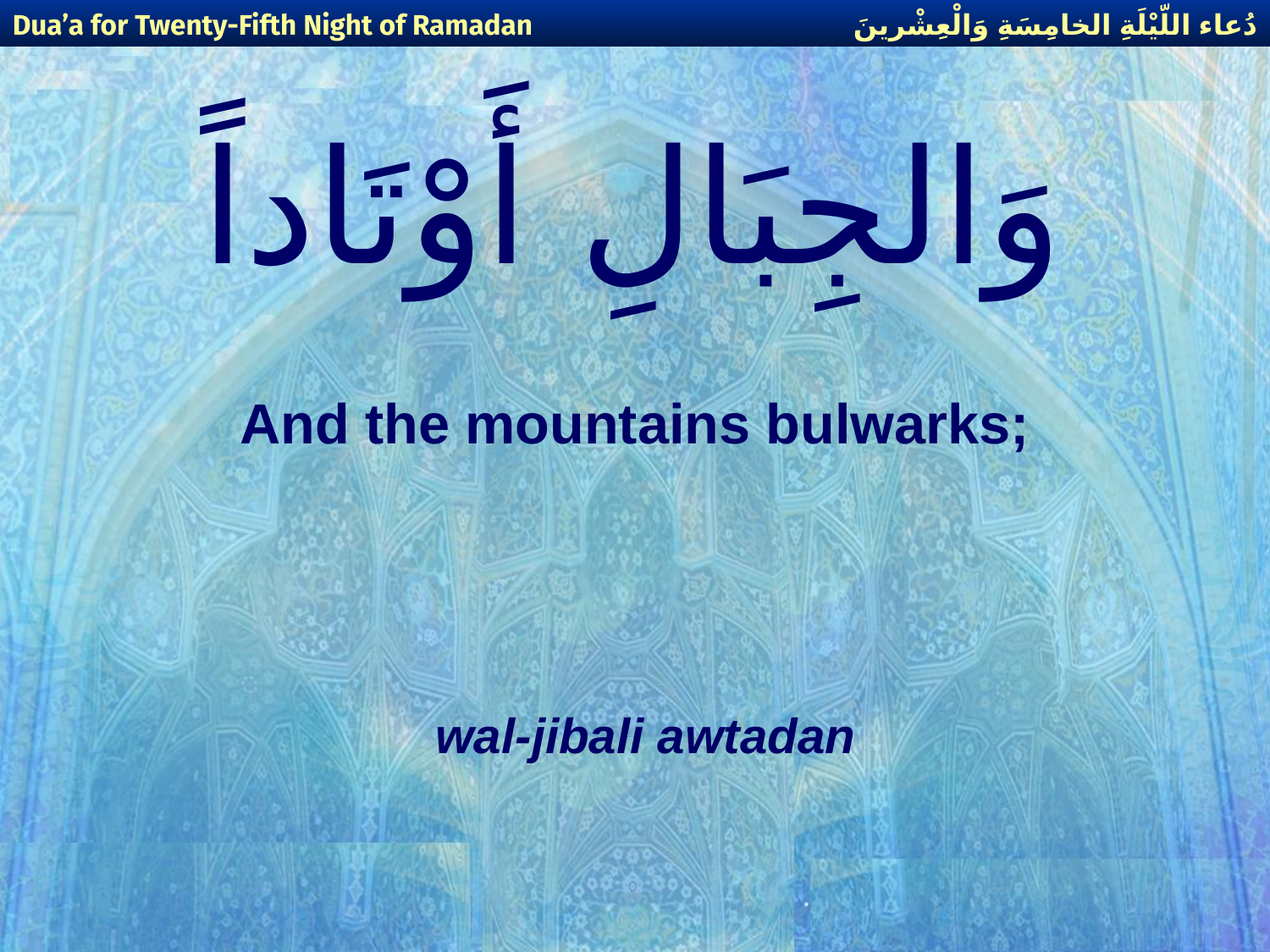

دُعاء اللّيْلَةِ الخامِسَةِ وَالْعِشْرينَ
Dua’a for Twenty-Fifth Night of Ramadan
# وَالجِبَالِ أَوْتَاداً
And the mountains bulwarks;
wal-jibali awtadan